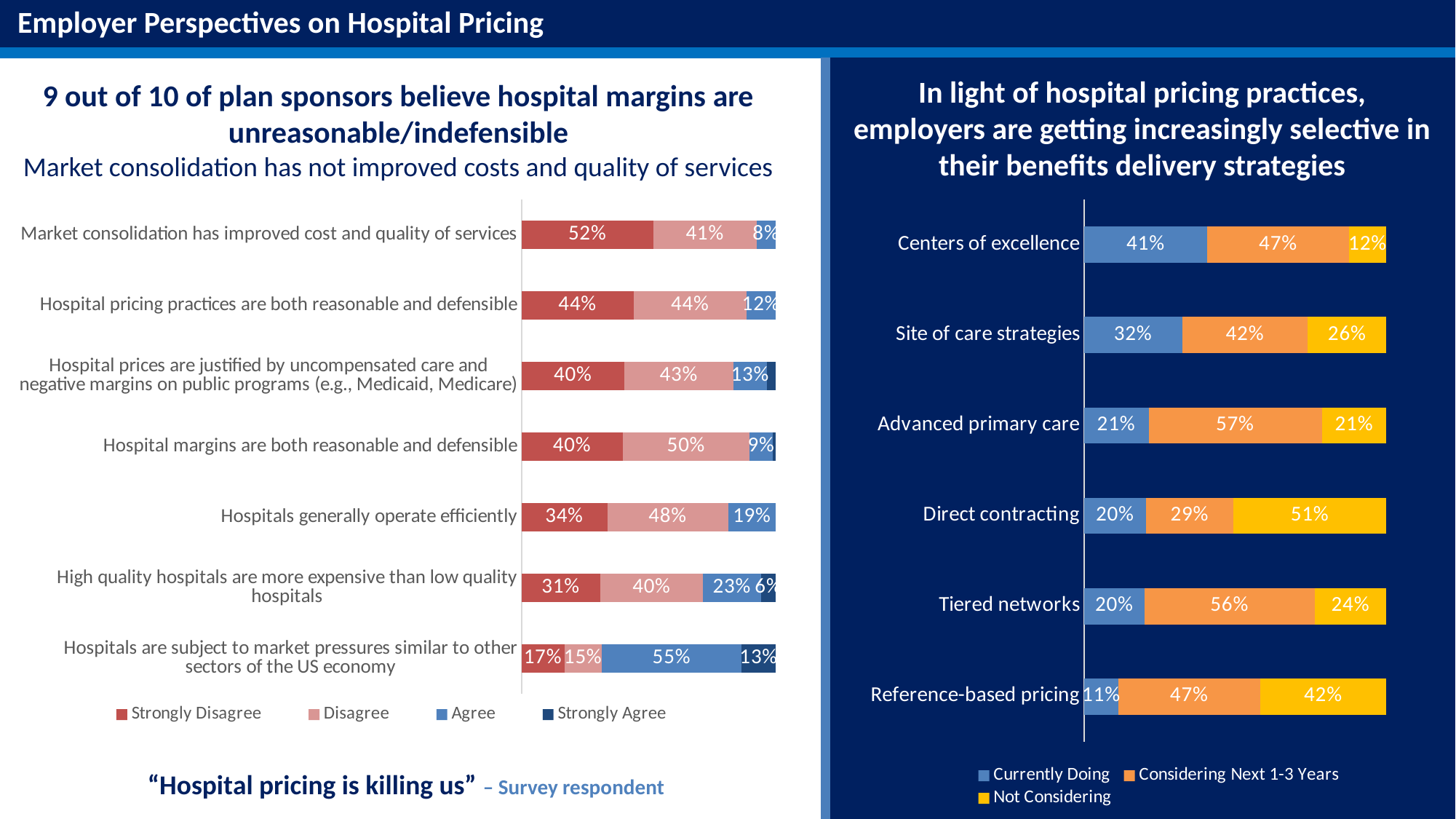

Employer Perspectives on Hospital Pricing

In light of hospital pricing practices, employers are getting increasingly selective in their benefits delivery strategies
9 out of 10 of plan sponsors believe hospital margins are unreasonable/indefensible
Market consolidation has not improved costs and quality of services

### Chart

| Category | Currently Doing | Considering Next 1-3 Years | Not Considering |
|---|---|---|---|
| Reference-based pricing | 0.11392405063291139 | 0.46835443037974683 | 0.4177215189873418 |
| Tiered networks | 0.2 | 0.5625 | 0.2375 |
| Direct contracting | 0.20481927710843373 | 0.2891566265060241 | 0.5060240963855421 |
| Advanced primary care | 0.21333333333333335 | 0.5733333333333334 | 0.21333333333333335 |
| Site of care strategies | 0.3246753246753247 | 0.4155844155844156 | 0.2597402597402597 |
| Centers of excellence | 0.4074074074074074 | 0.4691358024691358 | 0.12345679012345678 |

### Chart

| Category | Strongly Disagree | Disagree | Agree | Strongly Agree |
|---|---|---|---|---|
| Hospitals are subject to market pressures similar to other sectors of the US economy | 0.16853932584269662 | 0.14606741573033707 | 0.550561797752809 | 0.1348314606741573 |
| High quality hospitals are more expensive than low quality hospitals | 0.30952380952380953 | 0.40476190476190477 | 0.2261904761904762 | 0.05952380952380952 |
| Hospitals generally operate efficiently | 0.3372093023255814 | 0.47674418604651164 | 0.18604651162790697 | 0.0 |
| Hospital margins are both reasonable and defensible | 0.3974358974358974 | 0.5 | 0.08974358974358974 | 0.01282051282051282 |
| Hospital prices are justified by uncompensated care and negative margins on public programs (e.g., Medicaid, Medicare) | 0.40476190476190477 | 0.42857142857142855 | 0.13095238095238096 | 0.03571428571428571 |
| Hospital pricing practices are both reasonable and defensible | 0.4418604651162791 | 0.4418604651162791 | 0.11627906976744186 | 0.0 |
| Market consolidation has improved cost and quality of services | 0.5189873417721519 | 0.4050632911392405 | 0.0759493670886076 | 0.0 |
“Hospital pricing is killing us” – Survey respondent